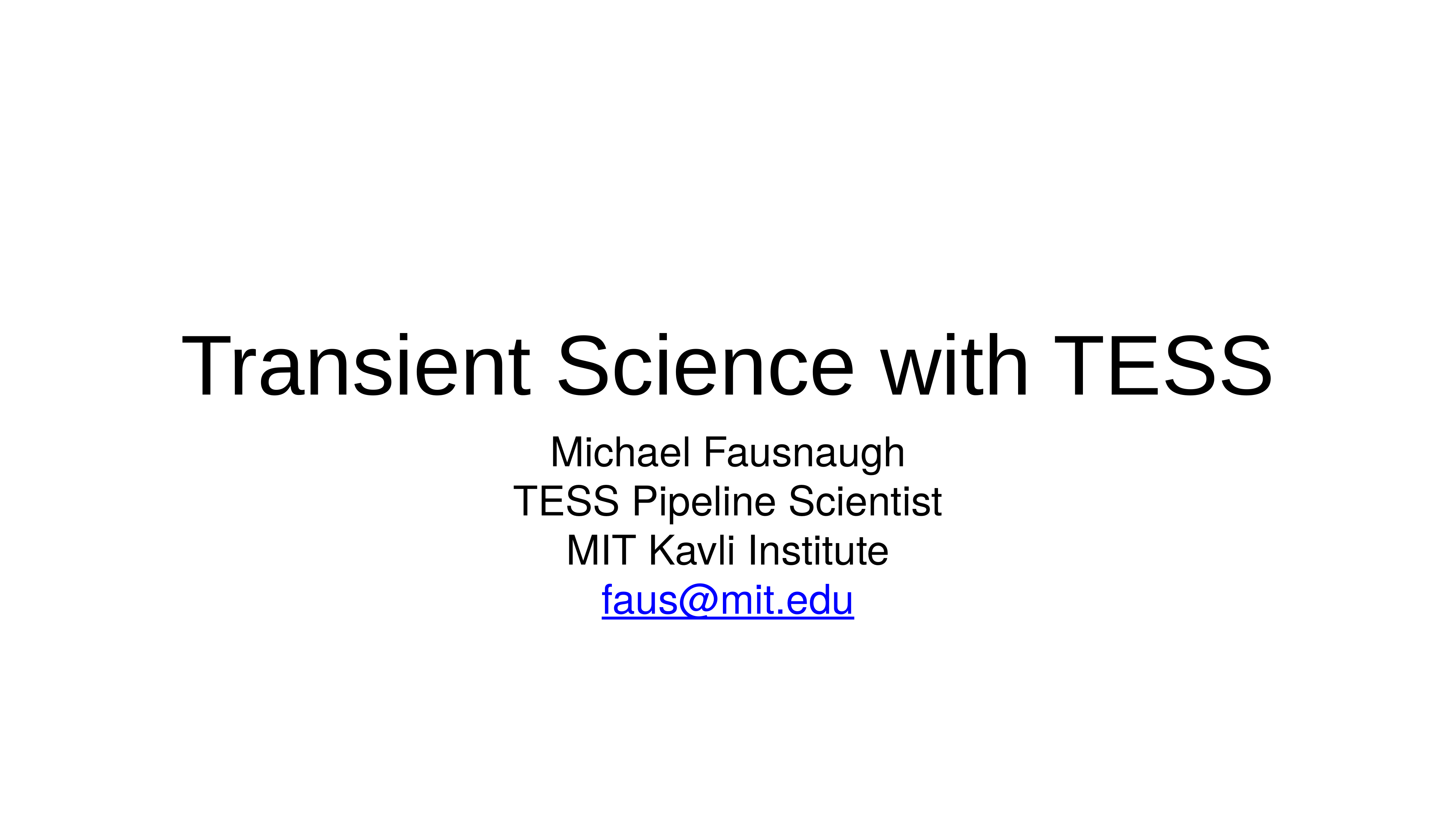

# Transient Science with TESS
Michael Fausnaugh
TESS Pipeline Scientist
MIT Kavli Institute
faus@mit.edu